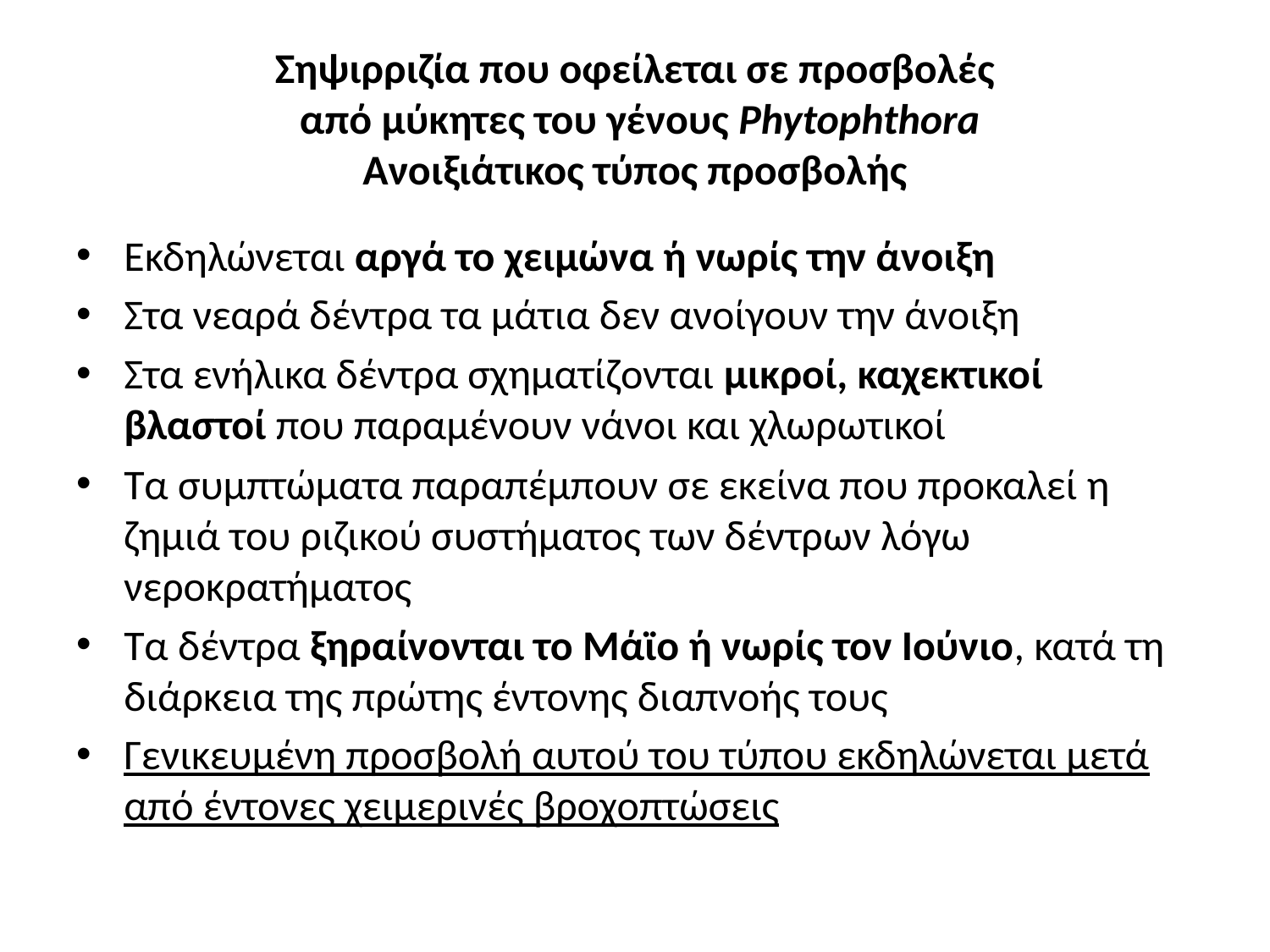

# Σηψιρριζία που οφείλεται σε προσβολές από μύκητες του γένους Phytophthora Ανοιξιάτικος τύπος προσβολής
Εκδηλώνεται αργά το χειμώνα ή νωρίς την άνοιξη
Στα νεαρά δέντρα τα μάτια δεν ανοίγουν την άνοιξη
Στα ενήλικα δέντρα σχηματίζονται μικροί, καχεκτικοί βλαστοί που παραμένουν νάνοι και χλωρωτικοί
Τα συμπτώματα παραπέμπουν σε εκείνα που προκαλεί η ζημιά του ριζικού συστήματος των δέντρων λόγω νεροκρατήματος
Τα δέντρα ξηραίνονται το Μάϊο ή νωρίς τον Ιούνιο, κατά τη διάρκεια της πρώτης έντονης διαπνοής τους
Γενικευμένη προσβολή αυτού του τύπου εκδηλώνεται μετά από έντονες χειμερινές βροχοπτώσεις